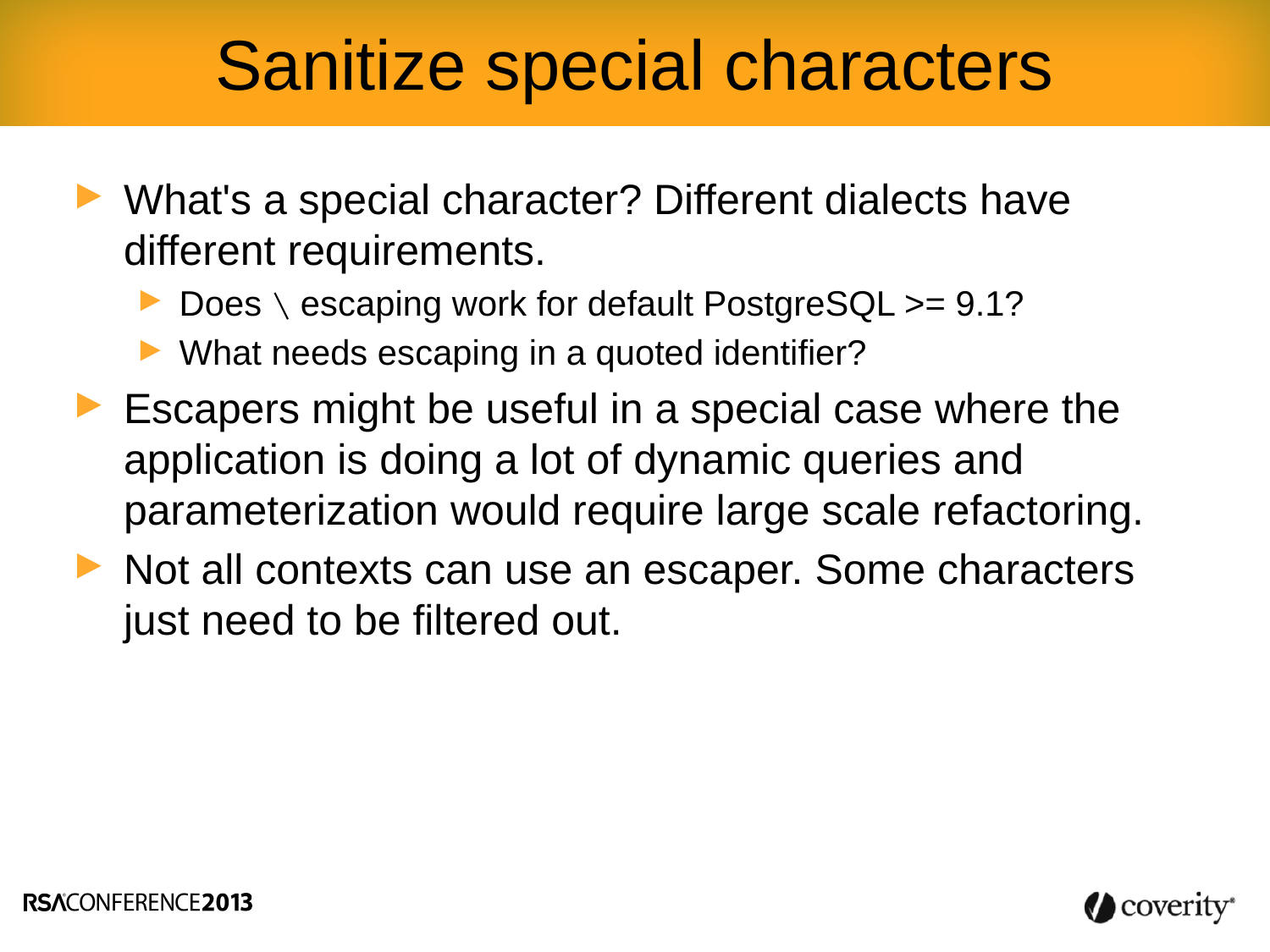

Sanitize special characters
What's a special character? Different dialects have different requirements.
Does \ escaping work for default PostgreSQL >= 9.1?
What needs escaping in a quoted identifier?
Escapers might be useful in a special case where the application is doing a lot of dynamic queries and parameterization would require large scale refactoring.
Not all contexts can use an escaper. Some characters just need to be filtered out.